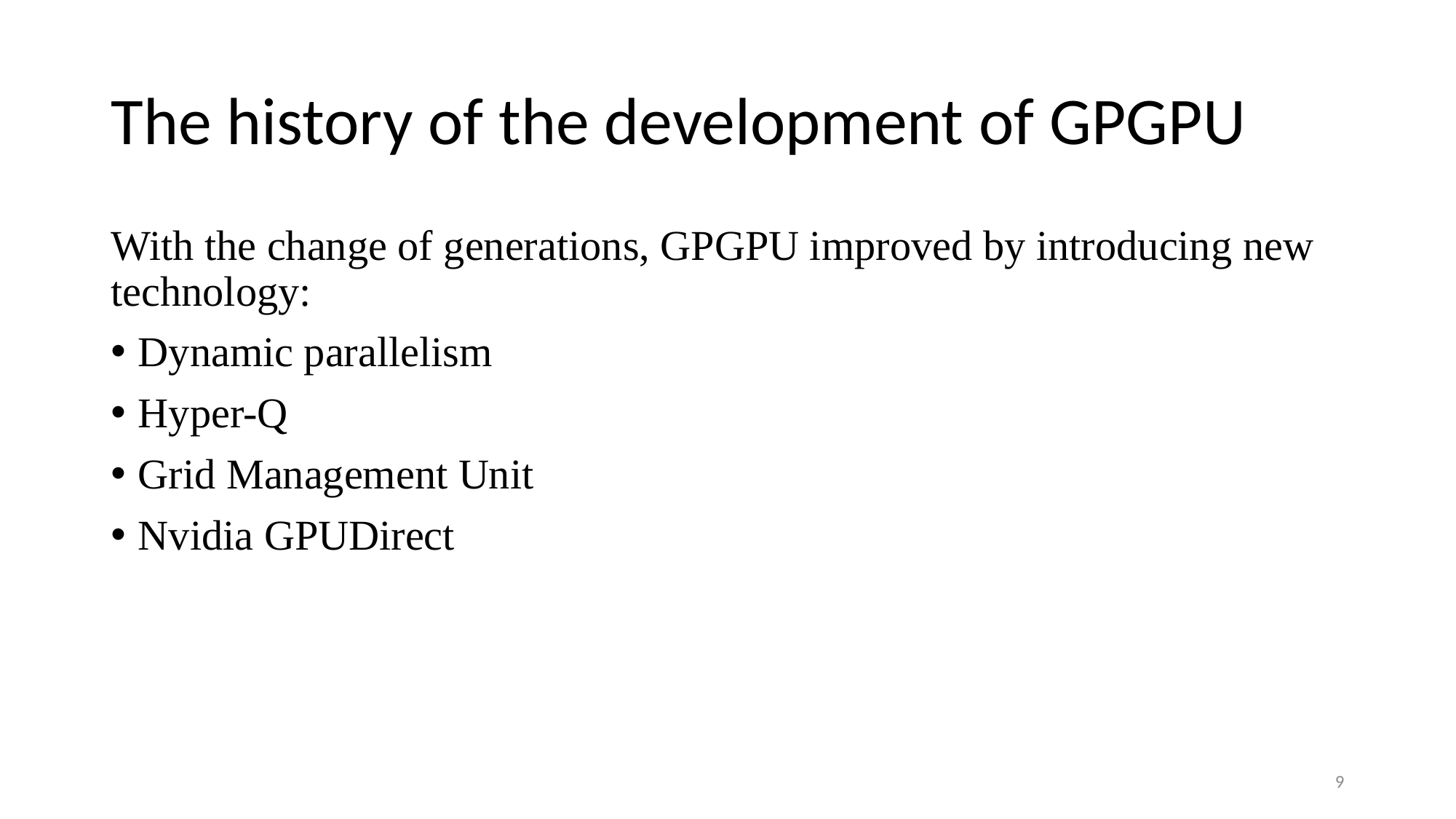

# The history of the development of GPGPU
With the change of generations, GPGPU improved by introducing new technology:
Dynamic parallelism
Hyper-Q
Grid Management Unit
Nvidia GPUDirect

9